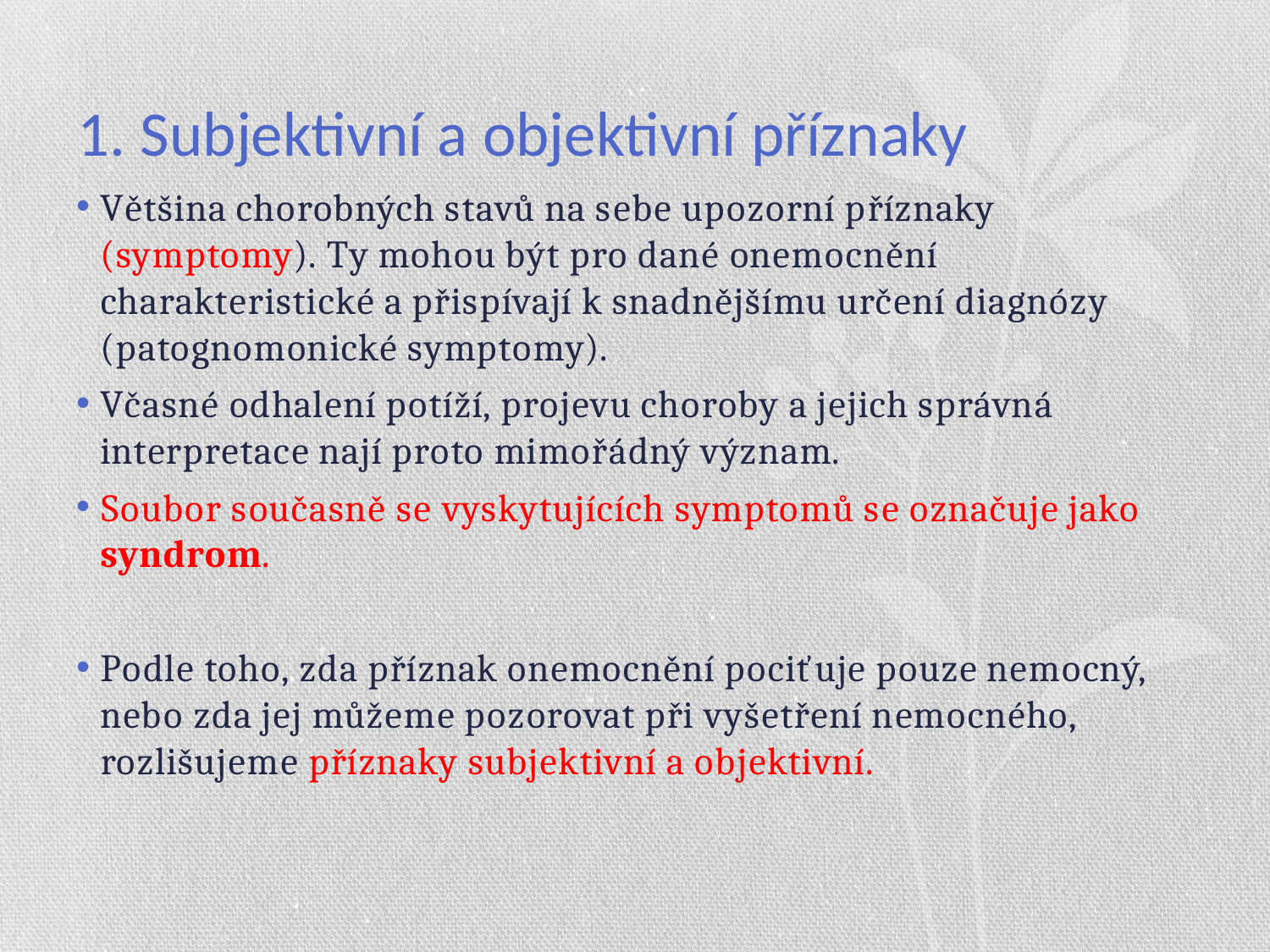

# 1. Subjektivní a objektivní příznaky
Většina chorobných stavů na sebe upozorní příznaky (symptomy). Ty mohou být pro dané onemocnění charakteristické a přispívají k snadnějšímu určení diagnózy (patognomonické symptomy).
Včasné odhalení potíží, projevu choroby a jejich správná interpretace nají proto mimořádný význam.
Soubor současně se vyskytujících symptomů se označuje jako syndrom.

Podle toho, zda příznak onemocnění pociťuje pouze nemocný, nebo zda jej můžeme pozorovat při vyšetření nemocného, rozlišujeme příznaky subjektivní a objektivní.